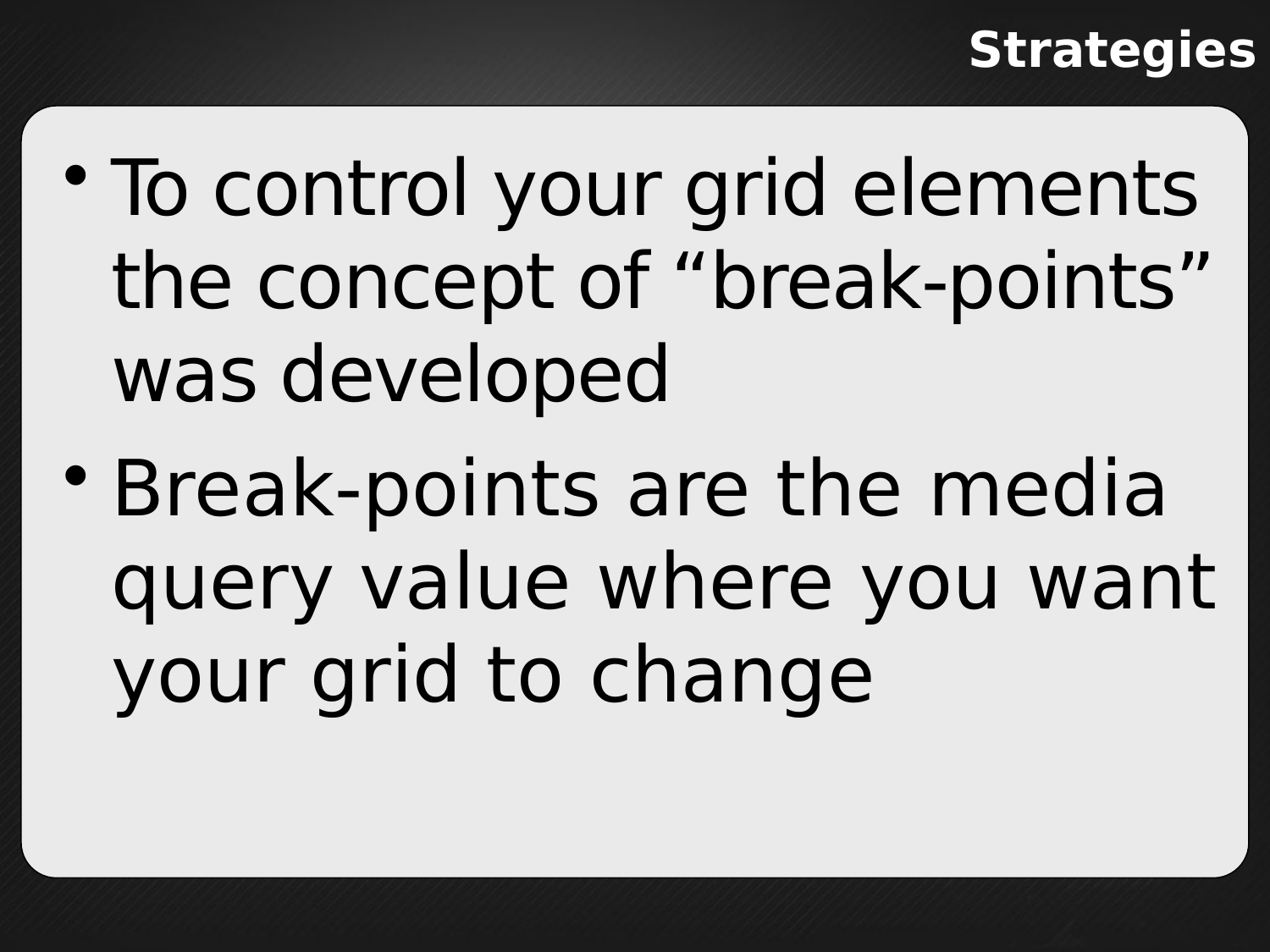

# Strategies
To control your grid elements the concept of “break-points” was developed
Break-points are the media query value where you want your grid to change